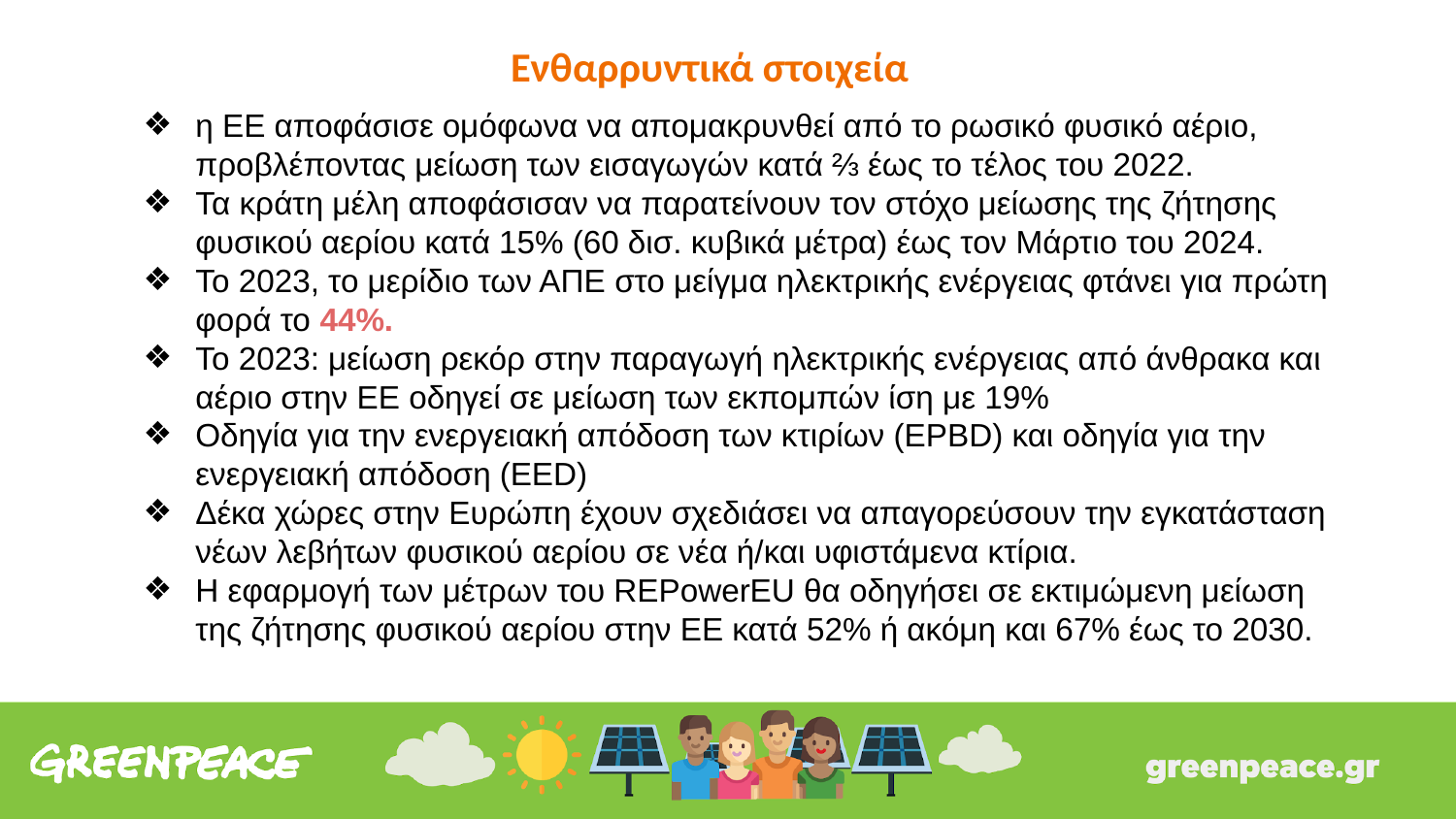

Ενθαρρυντικά στοιχεία

η ΕΕ αποφάσισε ομόφωνα να απομακρυνθεί από το ρωσικό φυσικό αέριο, προβλέποντας μείωση των εισαγωγών κατά ⅔ έως το τέλος του 2022.
Τα κράτη μέλη αποφάσισαν να παρατείνουν τον στόχο μείωσης της ζήτησης φυσικού αερίου κατά 15% (60 δισ. κυβικά μέτρα) έως τον Μάρτιο του 2024.
Το 2023, το μερίδιο των ΑΠΕ στο μείγμα ηλεκτρικής ενέργειας φτάνει για πρώτη φορά το 44%.
Το 2023: μείωση ρεκόρ στην παραγωγή ηλεκτρικής ενέργειας από άνθρακα και αέριο στην ΕΕ οδηγεί σε μείωση των εκπομπών ίση με 19%
Οδηγία για την ενεργειακή απόδοση των κτιρίων (EPBD) και οδηγία για την ενεργειακή απόδοση (EED)
Δέκα χώρες στην Ευρώπη έχουν σχεδιάσει να απαγορεύσουν την εγκατάσταση νέων λεβήτων φυσικού αερίου σε νέα ή/και υφιστάμενα κτίρια.
Η εφαρμογή των μέτρων του REPowerEU θα οδηγήσει σε εκτιμώμενη μείωση της ζήτησης φυσικού αερίου στην ΕΕ κατά 52% ή ακόμη και 67% έως το 2030.